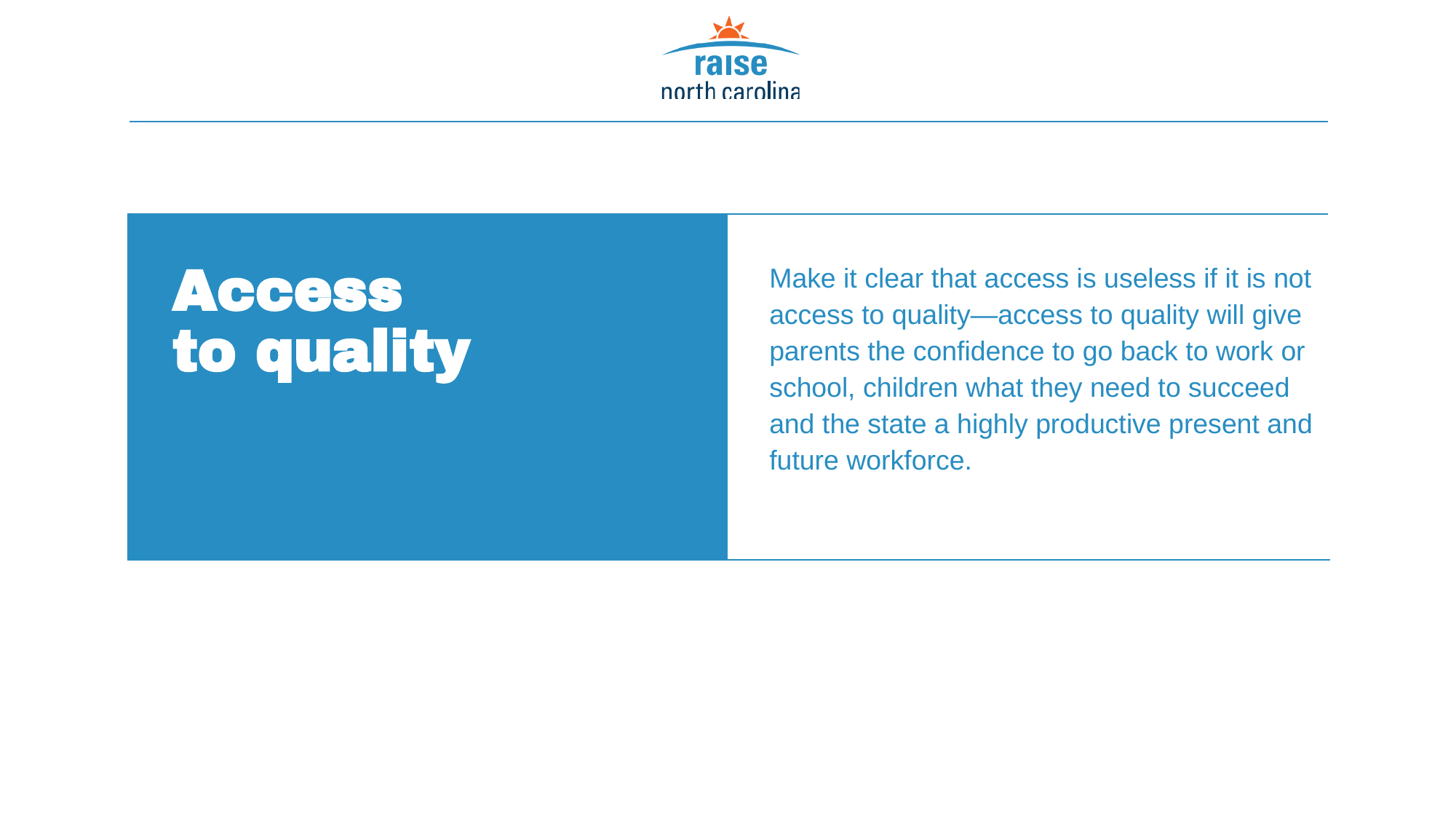

Make it clear that access is useless if it is not access to quality—access to quality will give parents the confidence to go back to work or school, children what they need to succeed and the state a highly productive present and future workforce.
Access
to quality